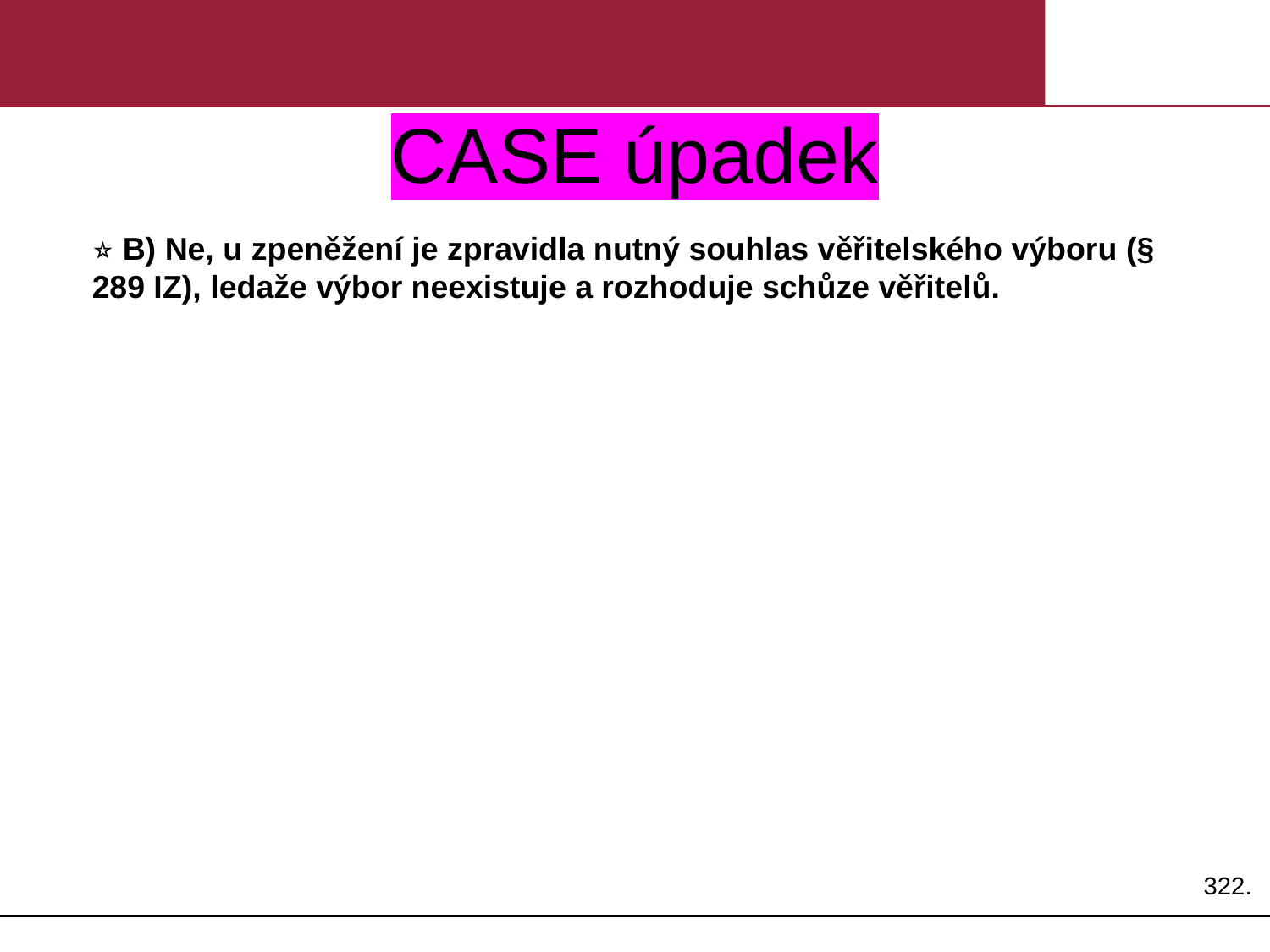

# CASE úpadek

⭐ B) Ne, u zpeněžení je zpravidla nutný souhlas věřitelského výboru (§ 289 IZ), ledaže výbor neexistuje a rozhoduje schůze věřitelů.
322.